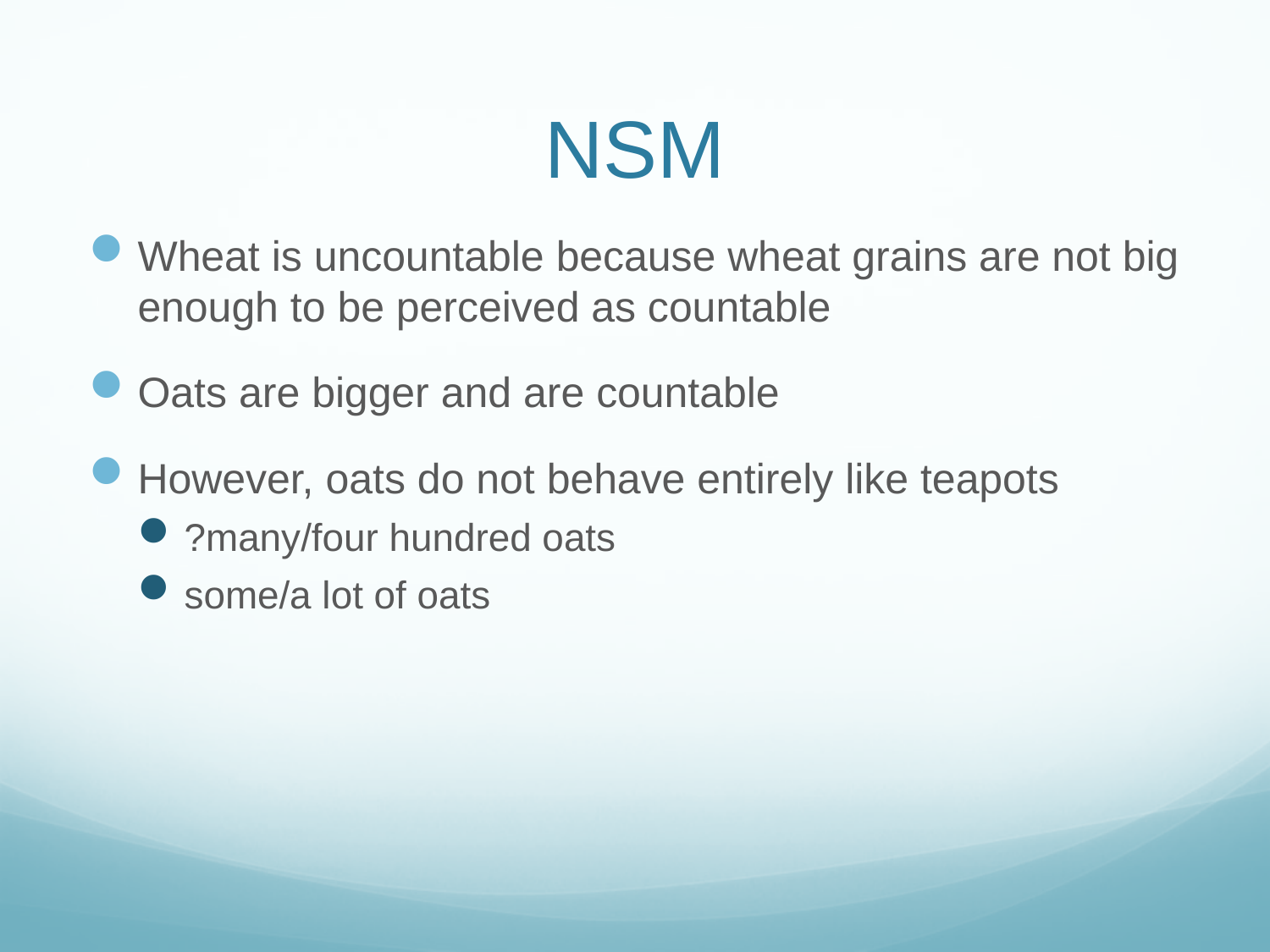

# NSM
Wheat is uncountable because wheat grains are not big enough to be perceived as countable
Oats are bigger and are countable
However, oats do not behave entirely like teapots
?many/four hundred oats
some/a lot of oats